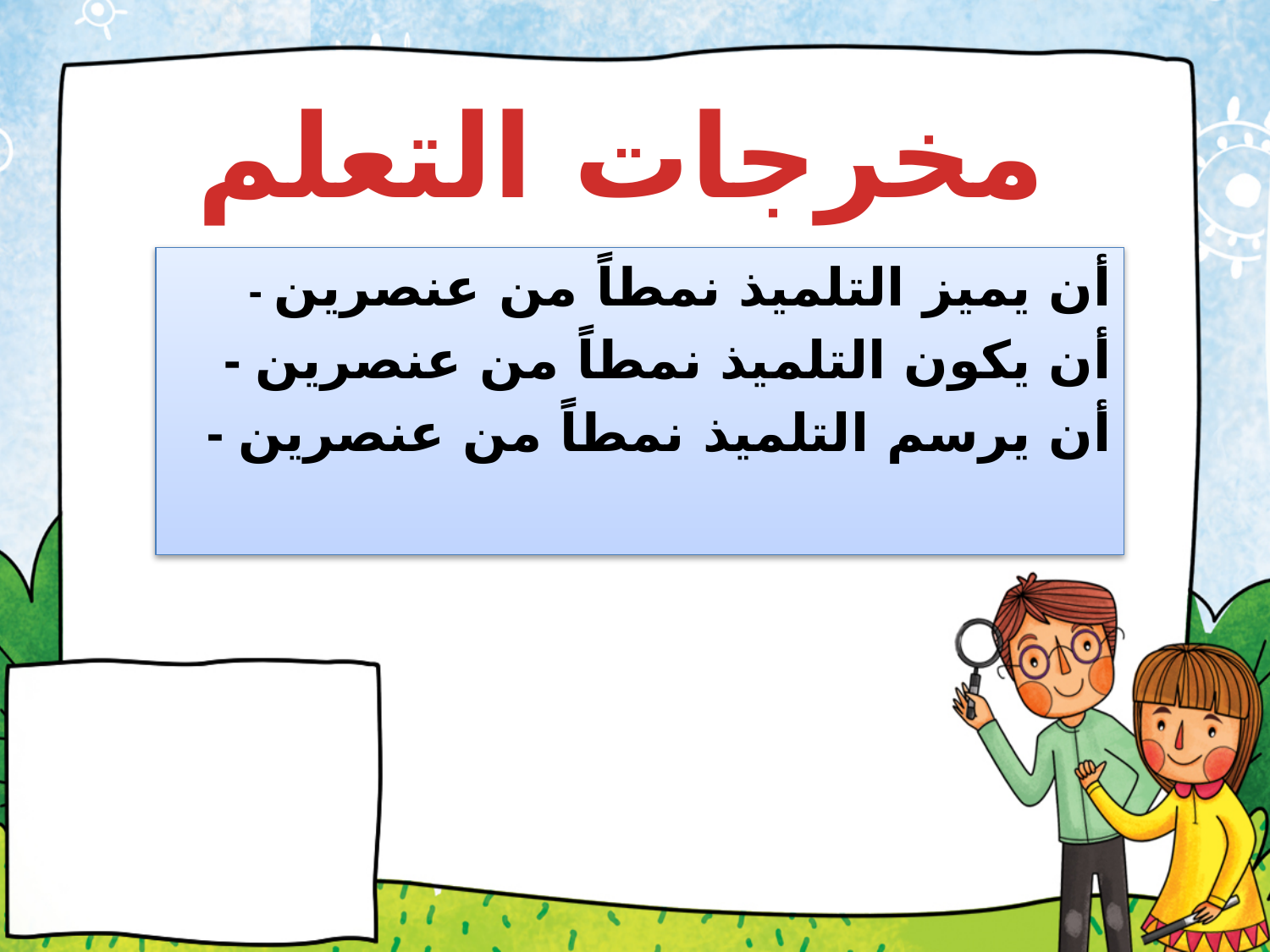

# مخرجات التعلم
- أن يميز التلميذ نمطاً من عنصرين
- أن يكون التلميذ نمطاً من عنصرين
- أن يرسم التلميذ نمطاً من عنصرين